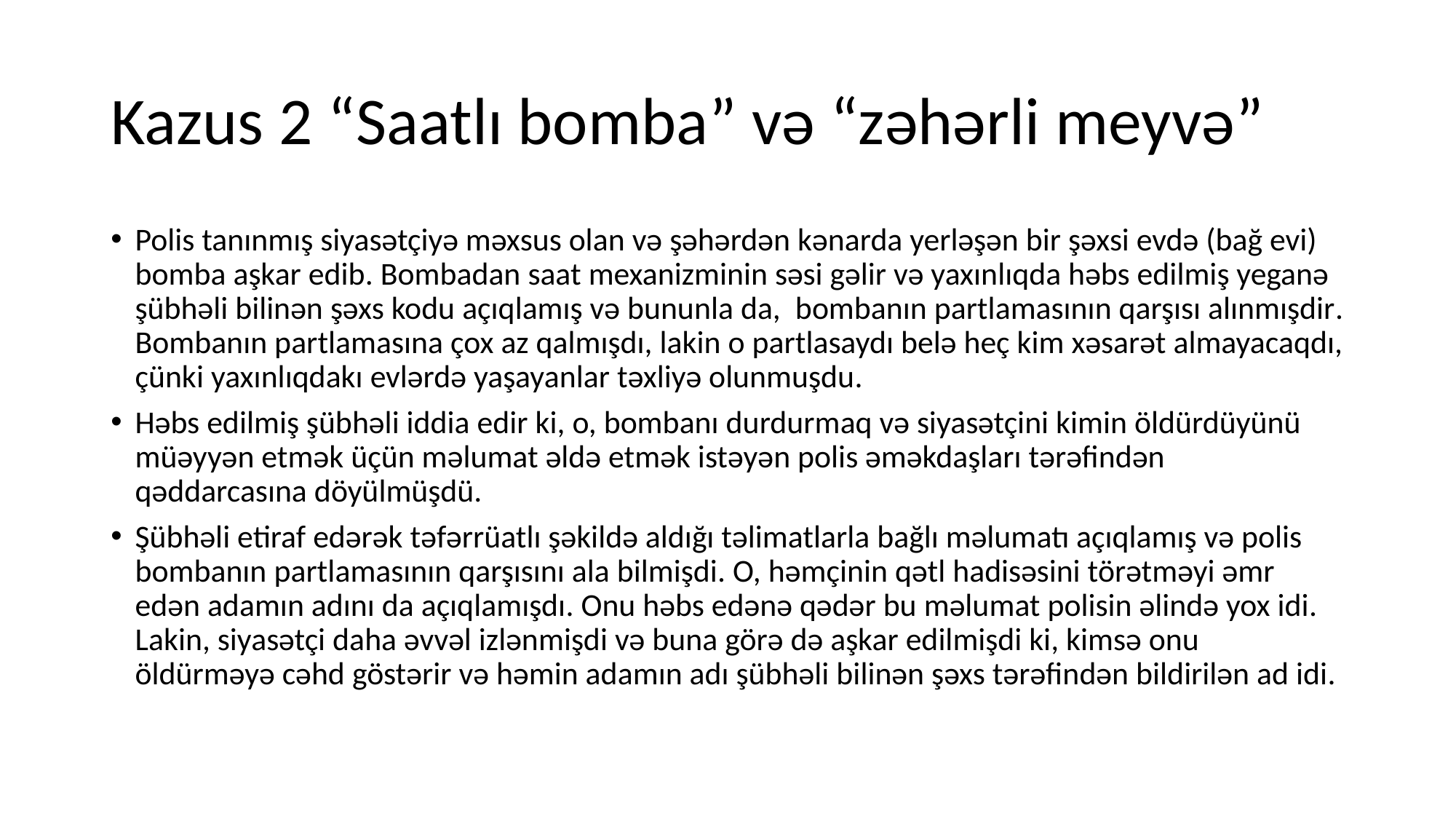

# Kazus 2 “Saatlı bomba” və “zəhərli meyvə”
Polis tanınmış siyasətçiyə məxsus olan və şəhərdən kənarda yerləşən bir şəxsi evdə (bağ evi) bomba aşkar edib. Bombadan saat mexanizminin səsi gəlir və yaxınlıqda həbs edilmiş yeganə şübhəli bilinən şəxs kodu açıqlamış və bununla da,  bombanın partlamasının qarşısı alınmışdir. Bombanın partlamasına çox az qalmışdı, lakin o partlasaydı belə heç kim xəsarət almayacaqdı, çünki yaxınlıqdakı evlərdə yaşayanlar təxliyə olunmuşdu.
Həbs edilmiş şübhəli iddia edir ki, o, bombanı durdurmaq və siyasətçini kimin öldürdüyünü müəyyən etmək üçün məlumat əldə etmək istəyən polis əməkdaşları tərəfindən qəddarcasına döyülmüşdü.
Şübhəli etiraf edərək təfərrüatlı şəkildə aldığı təlimatlarla bağlı məlumatı açıqlamış və polis bombanın partlamasının qarşısını ala bilmişdi. O, həmçinin qətl hadisəsini törətməyi əmr edən adamın adını da açıqlamışdı. Onu həbs edənə qədər bu məlumat polisin əlində yox idi. Lakin, siyasətçi daha əvvəl izlənmişdi və buna görə də aşkar edilmişdi ki, kimsə onu öldürməyə cəhd göstərir və həmin adamın adı şübhəli bilinən şəxs tərəfindən bildirilən ad idi.